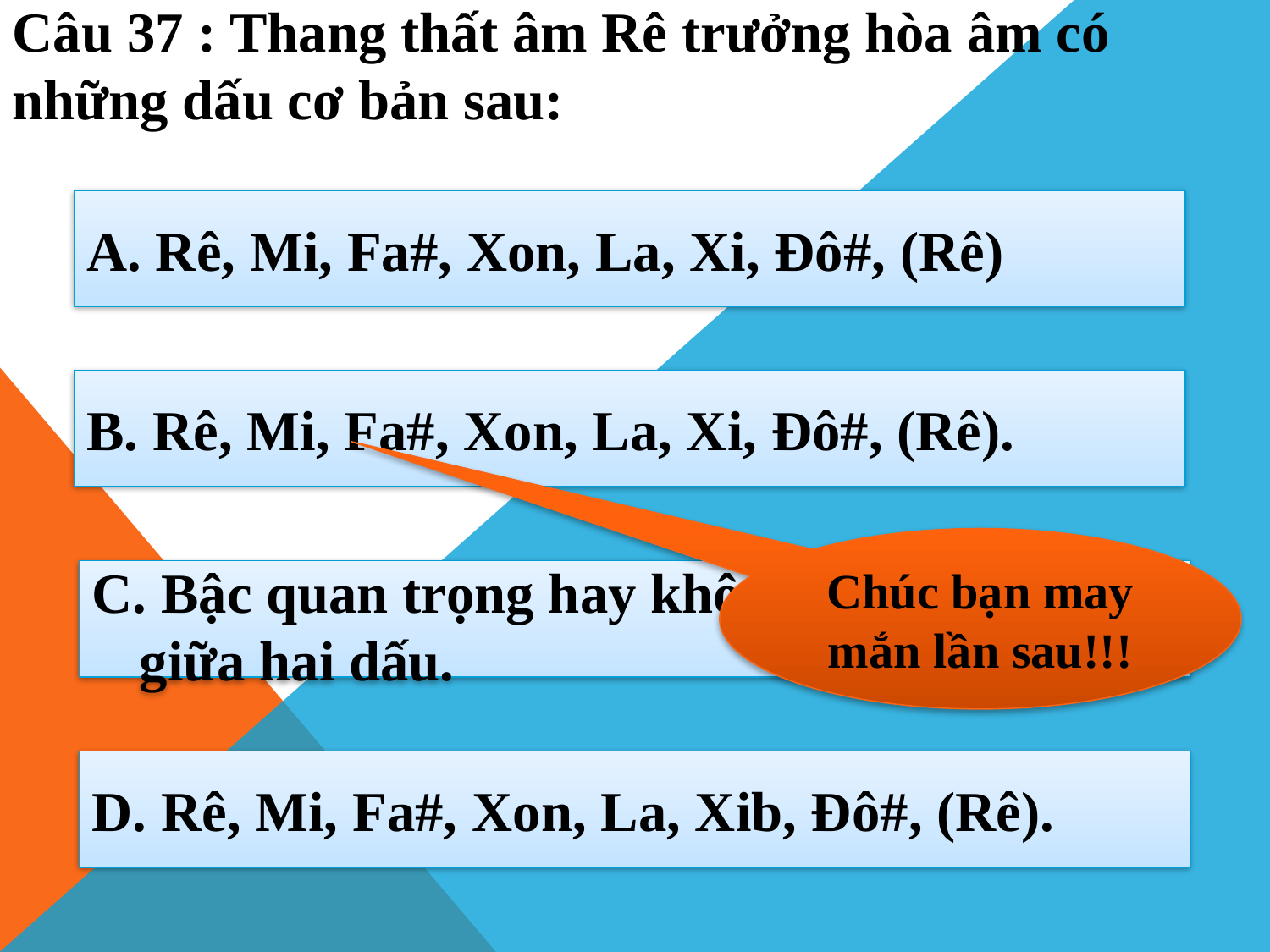

Câu 37 : Thang thất âm Rê trưởng hòa âm có những dấu cơ bản sau:

A. Rê, Mi, Fa#, Xon, La, Xi, Đô#, (Rê)

B. Rê, Mi, Fa#, Xon, La, Xi, Đô#, (Rê).

Chúc bạn may mắn lần sau!!!

C. Bậc quan trọng hay không quan trọng giữa hai dấu.

D. Rê, Mi, Fa#, Xon, La, Xib, Đô#, (Rê).